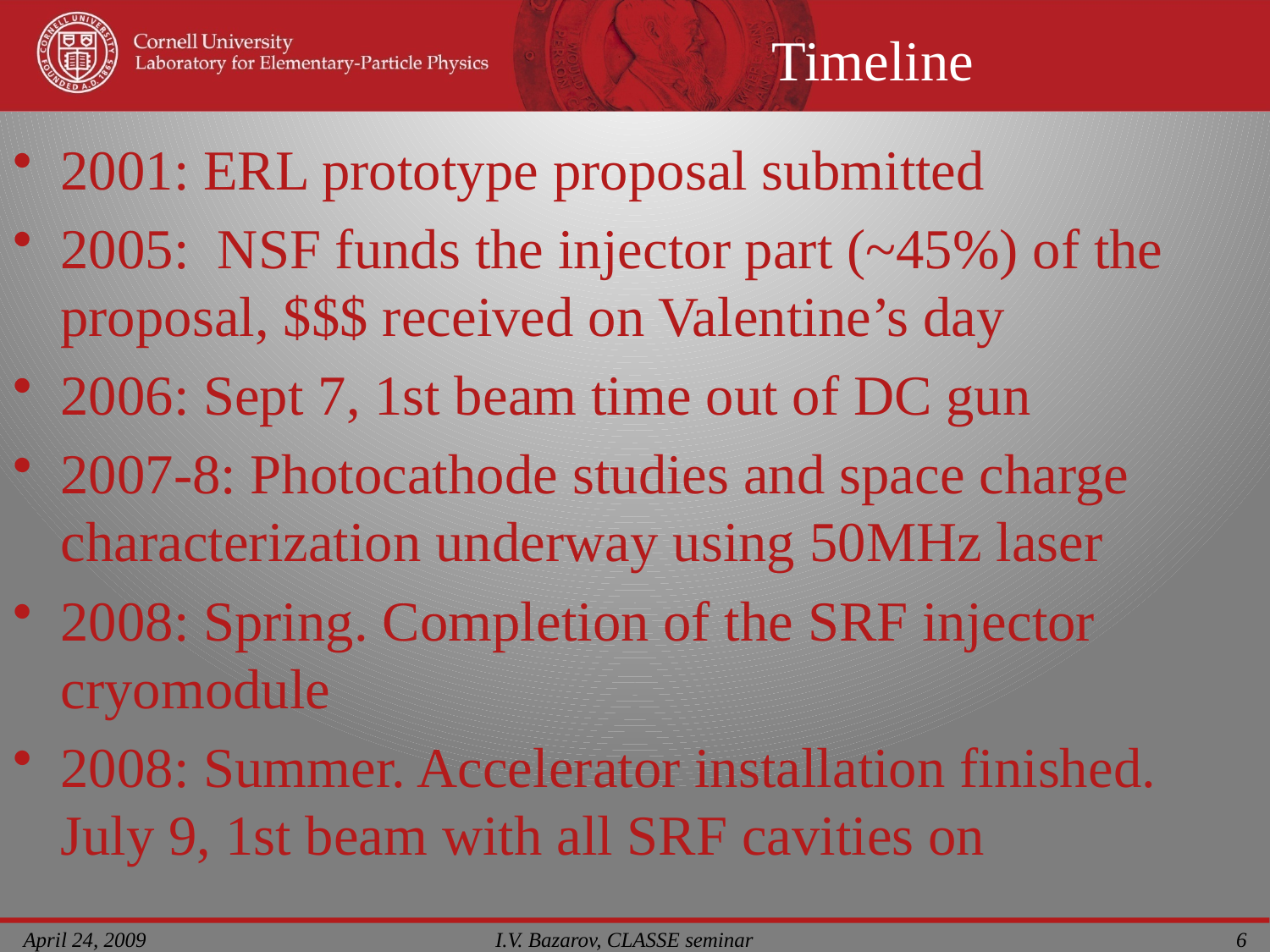

# Timeline
2001: ERL prototype proposal submitted
2005:  NSF funds the injector part (~45%) of the proposal, $$$ received on Valentine’s day
2006: Sept 7, 1st beam time out of DC gun
2007-8: Photocathode studies and space charge characterization underway using 50MHz laser
2008: Spring. Completion of the SRF injector cryomodule
2008: Summer. Accelerator installation finished. July 9, 1st beam with all SRF cavities on
I.V. Bazarov, CLASSE seminar
April 24, 2009
6